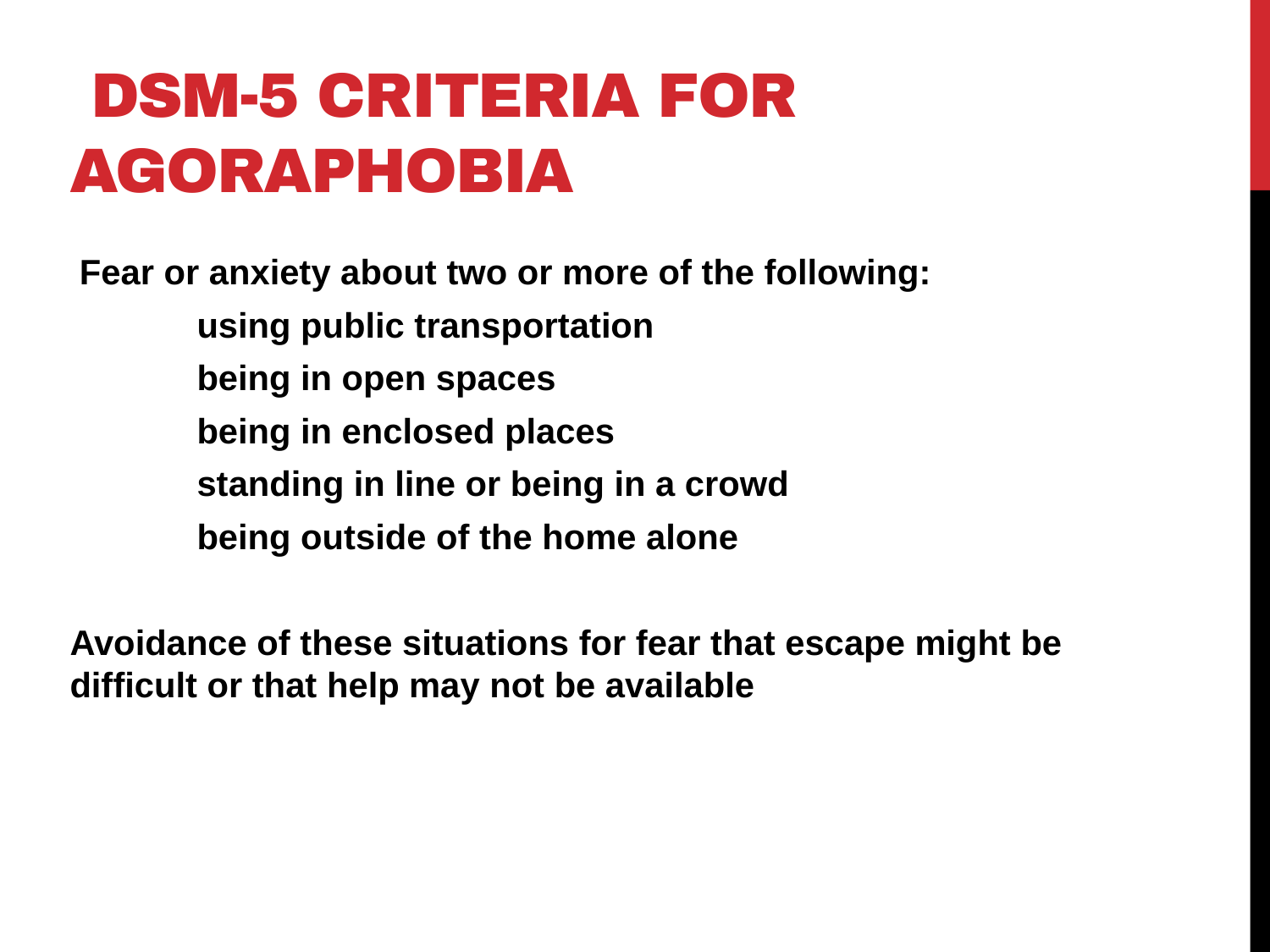

# DSM-5 criteria for aGoraphobia
 Fear or anxiety about two or more of the following:
	using public transportation
	being in open spaces
	being in enclosed places
	standing in line or being in a crowd
	being outside of the home alone

Avoidance of these situations for fear that escape might be difficult or that help may not be available